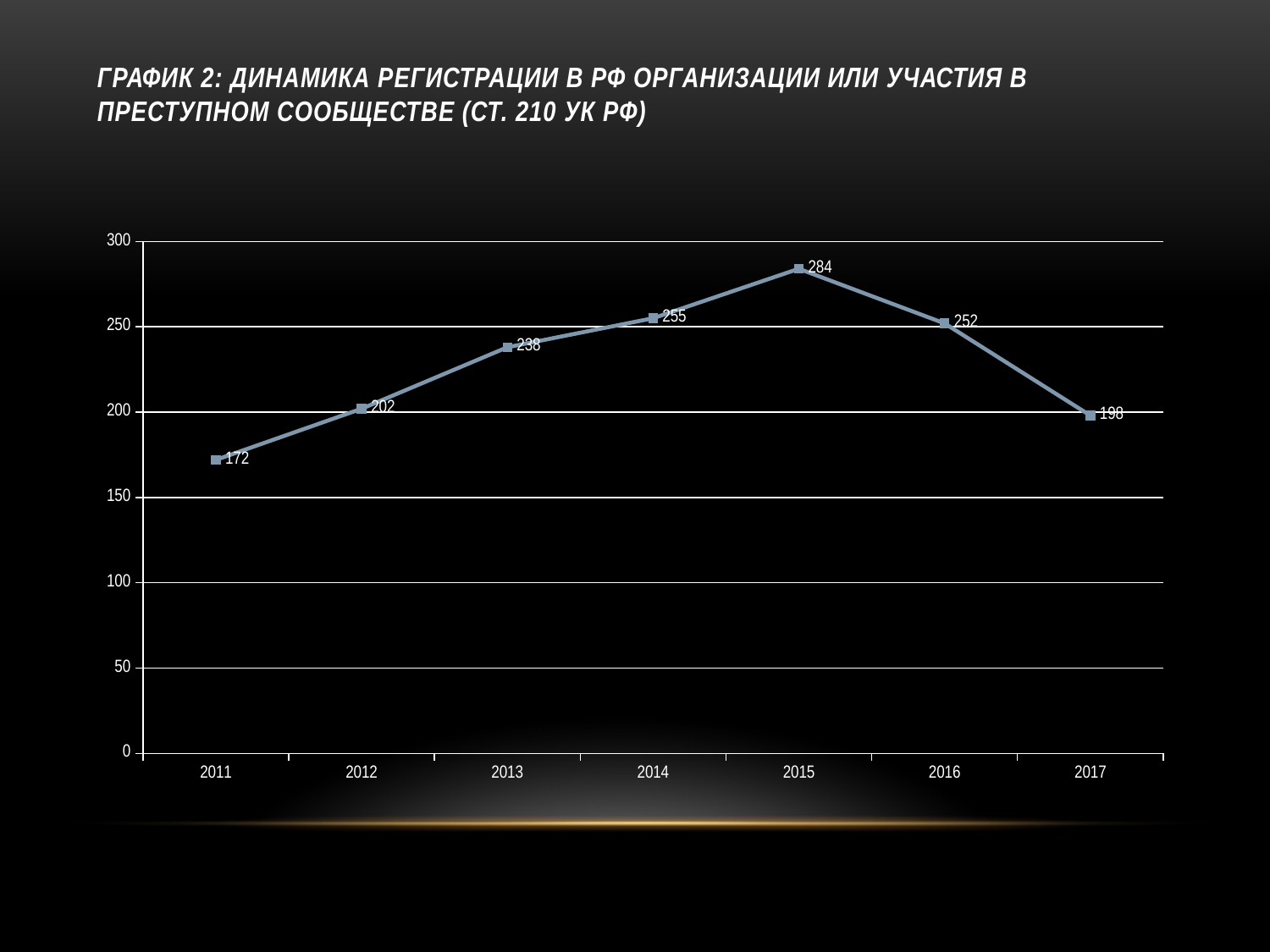

# ГРАФИК 2: Динамика регистрации в РФ организации или участия в преступном сообществе (ст. 210 УК РФ)

### Chart

| Category |  |
|---|---|
| 2011 | 172.0 |
| 2012 | 202.0 |
| 2013 | 238.0 |
| 2014 | 255.0 |
| 2015 | 284.0 |
| 2016 | 252.0 |
| 2017 | 198.0 |